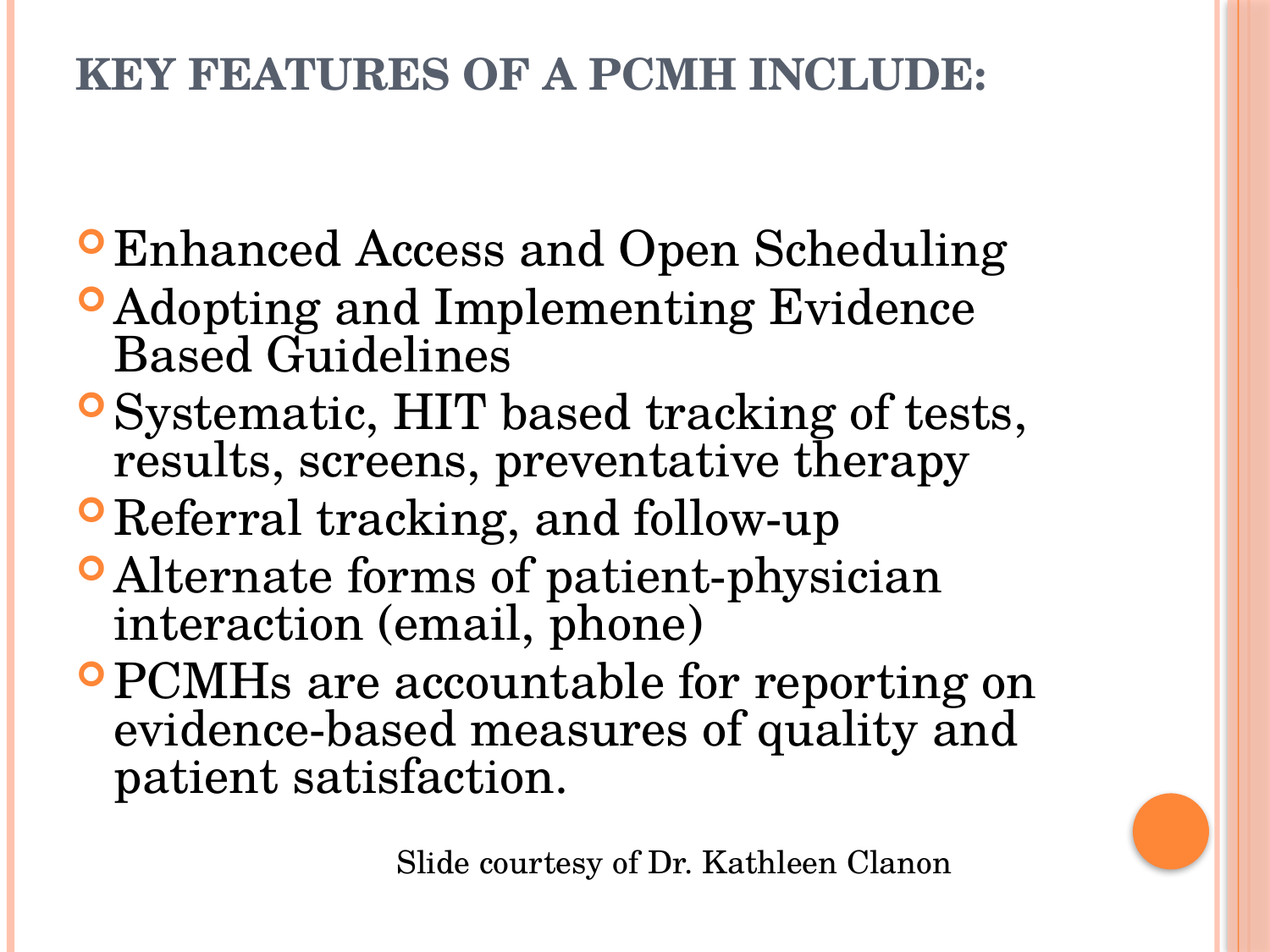

# Key features of a PCMH include:
Enhanced Access and Open Scheduling
Adopting and Implementing Evidence Based Guidelines
Systematic, HIT based tracking of tests, results, screens, preventative therapy
Referral tracking, and follow-up
Alternate forms of patient-physician interaction (email, phone)
PCMHs are accountable for reporting on evidence-based measures of quality and patient satisfaction.

Slide courtesy of Dr. Kathleen Clanon